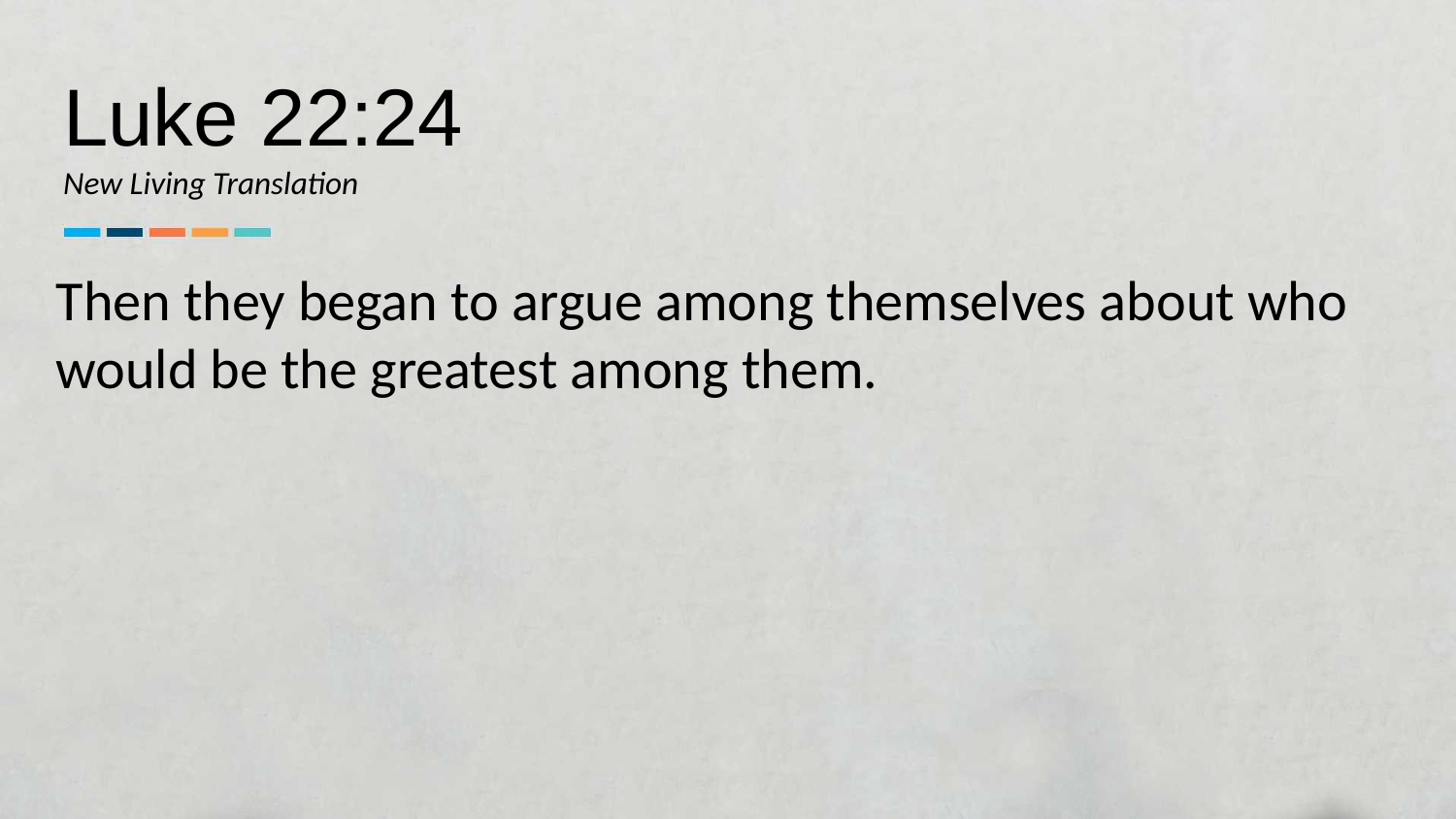

Luke 22:24
New Living Translation
Then they began to argue among themselves about who would be the greatest among them.